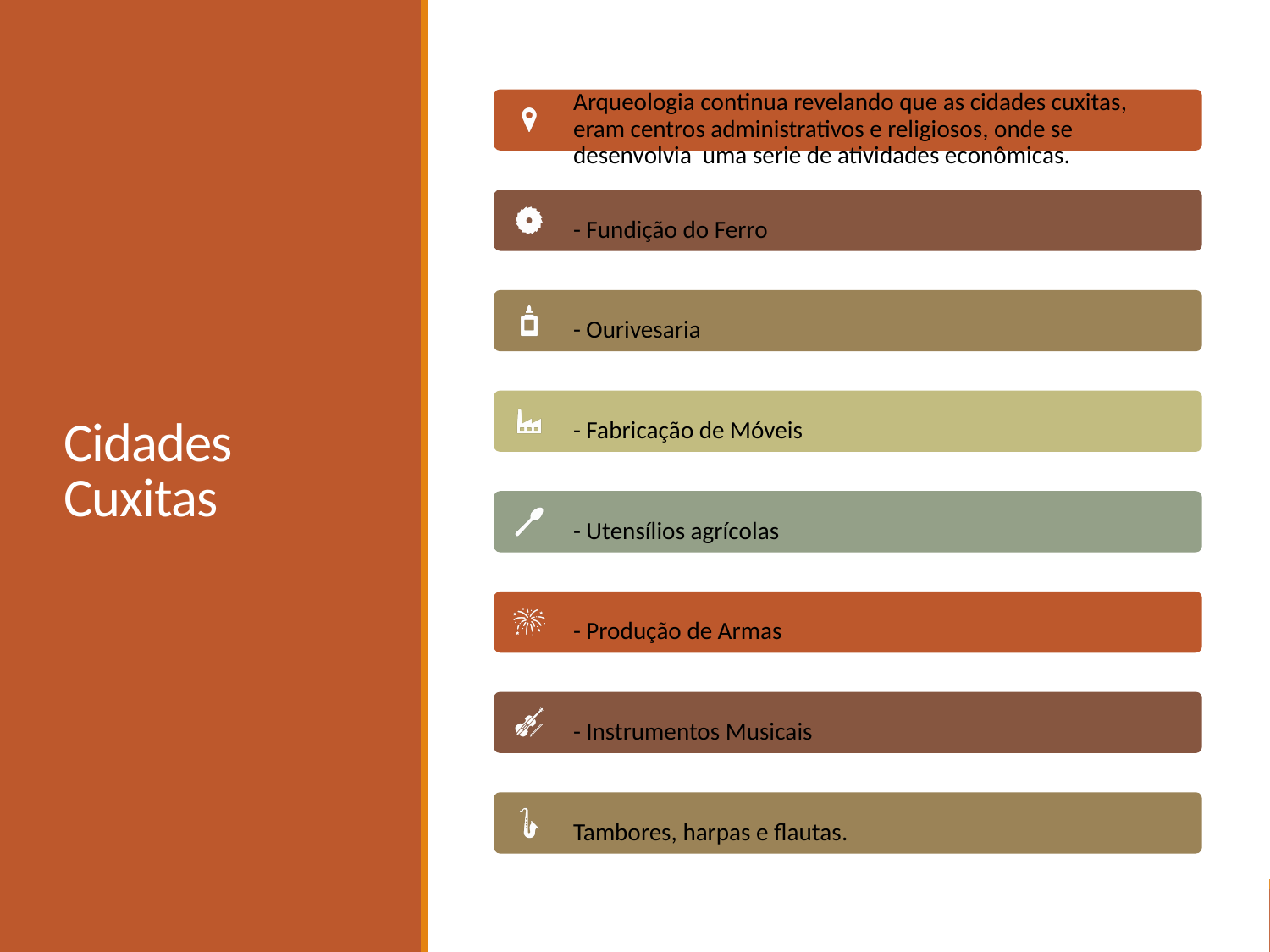

# Cidades Cuxitas
Arqueologia continua revelando que as cidades cuxitas, eram centros administrativos e religiosos, onde se desenvolvia  uma serie de atividades econômicas.
- Fundição do Ferro
- Ourivesaria
- Fabricação de Móveis
- Utensílios agrícolas
- Produção de Armas
- Instrumentos Musicais
Tambores, harpas e flautas.